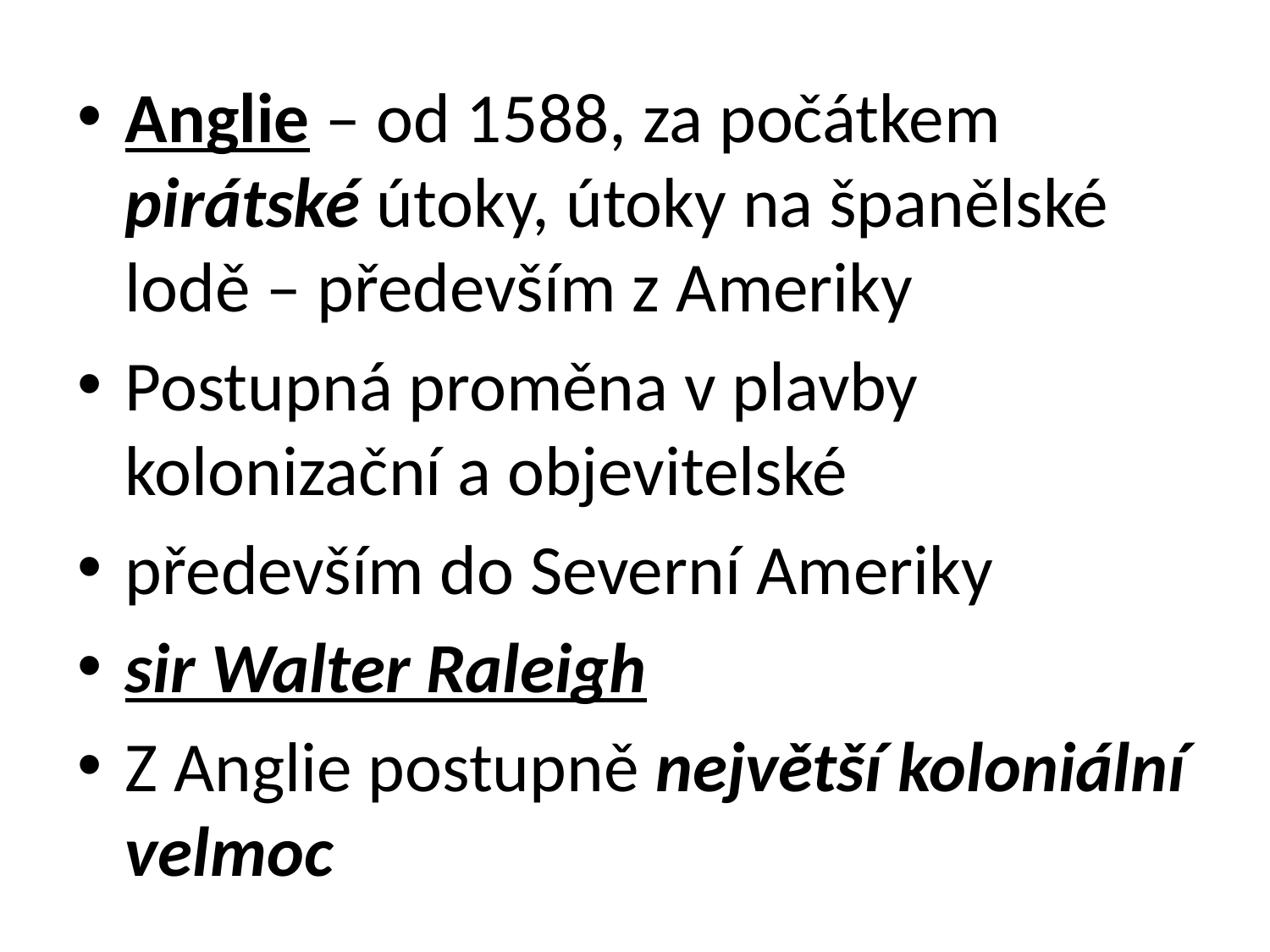

Anglie – od 1588, za počátkem pirátské útoky, útoky na španělské lodě – především z Ameriky
Postupná proměna v plavby kolonizační a objevitelské
především do Severní Ameriky
sir Walter Raleigh
Z Anglie postupně největší koloniální velmoc